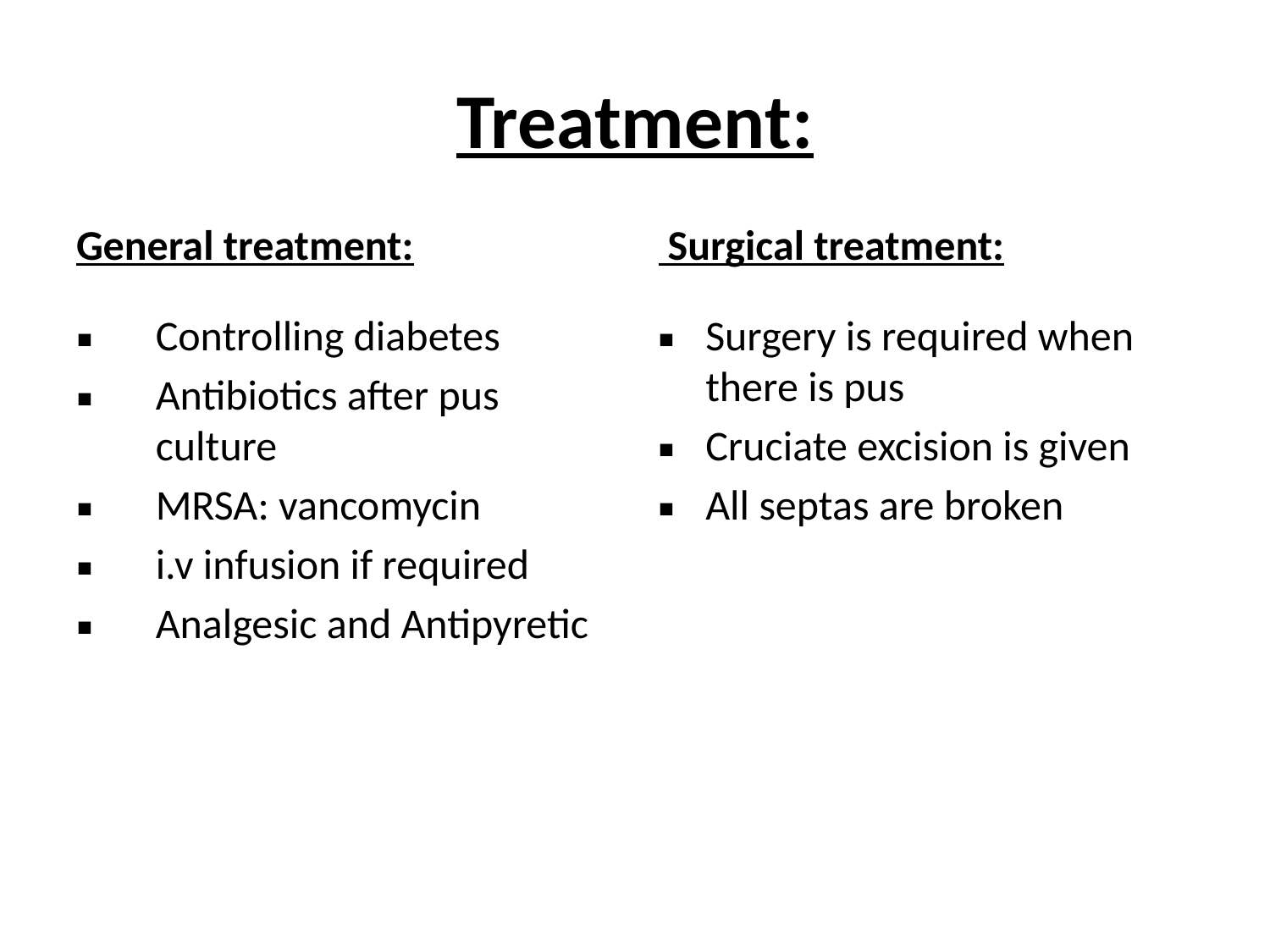

# Treatment:
General treatment:

 Surgical treatment:

Controlling diabetes
Antibiotics after pus culture
MRSA: vancomycin
i.v infusion if required
Analgesic and Antipyretic

Surgery is required when there is pus
Cruciate excision is given
All septas are broken